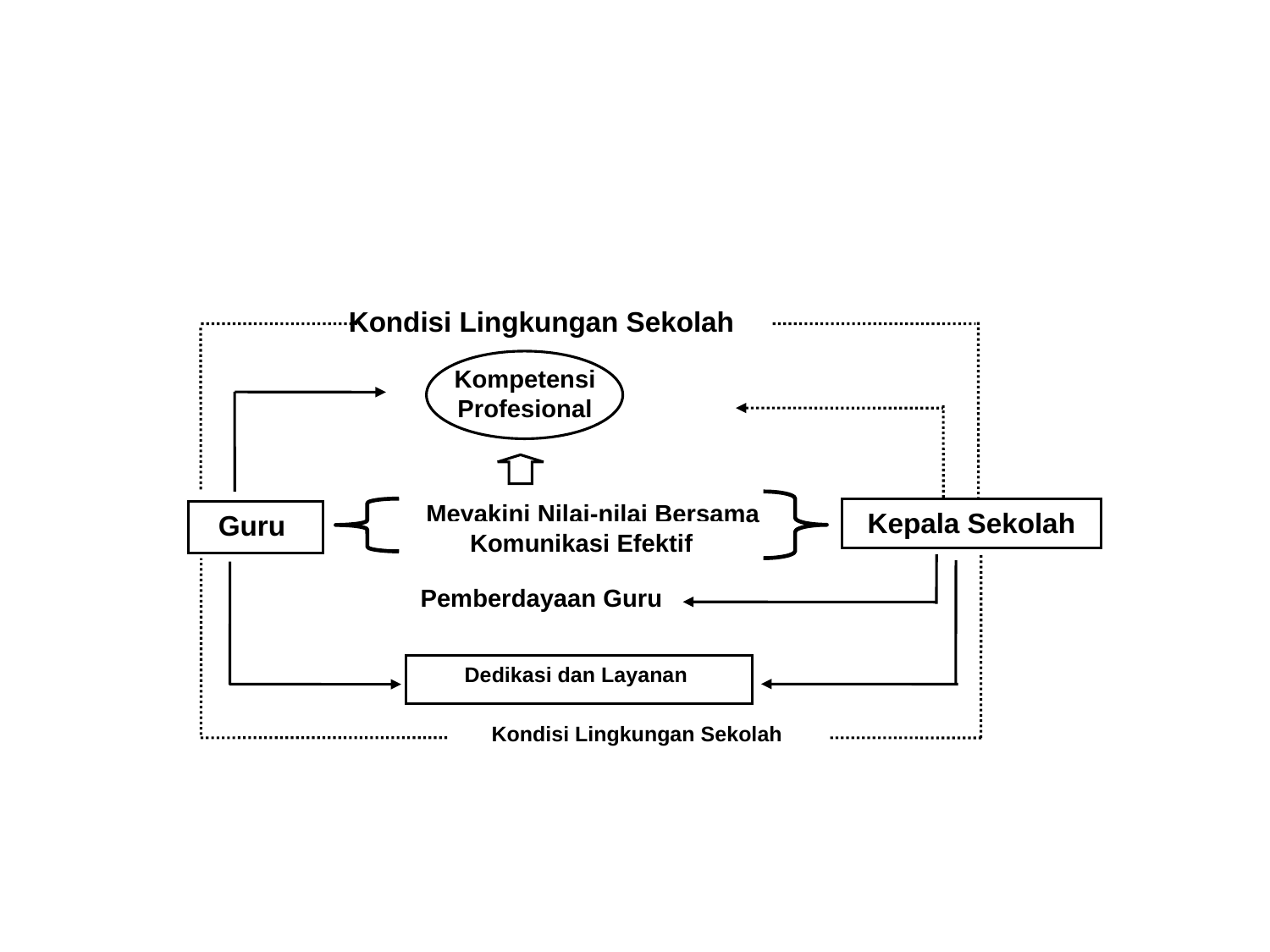

#

Kondisi Lingkungan Sekolah

Kompetensi Profesional

Meyakini Nilai-nilai Bersama

Kepala Sekolah
Guru
Komunikasi Efektif

Pemberdayaan Guru

Dedikasi dan Layanan

Kondisi Lingkungan Sekolah